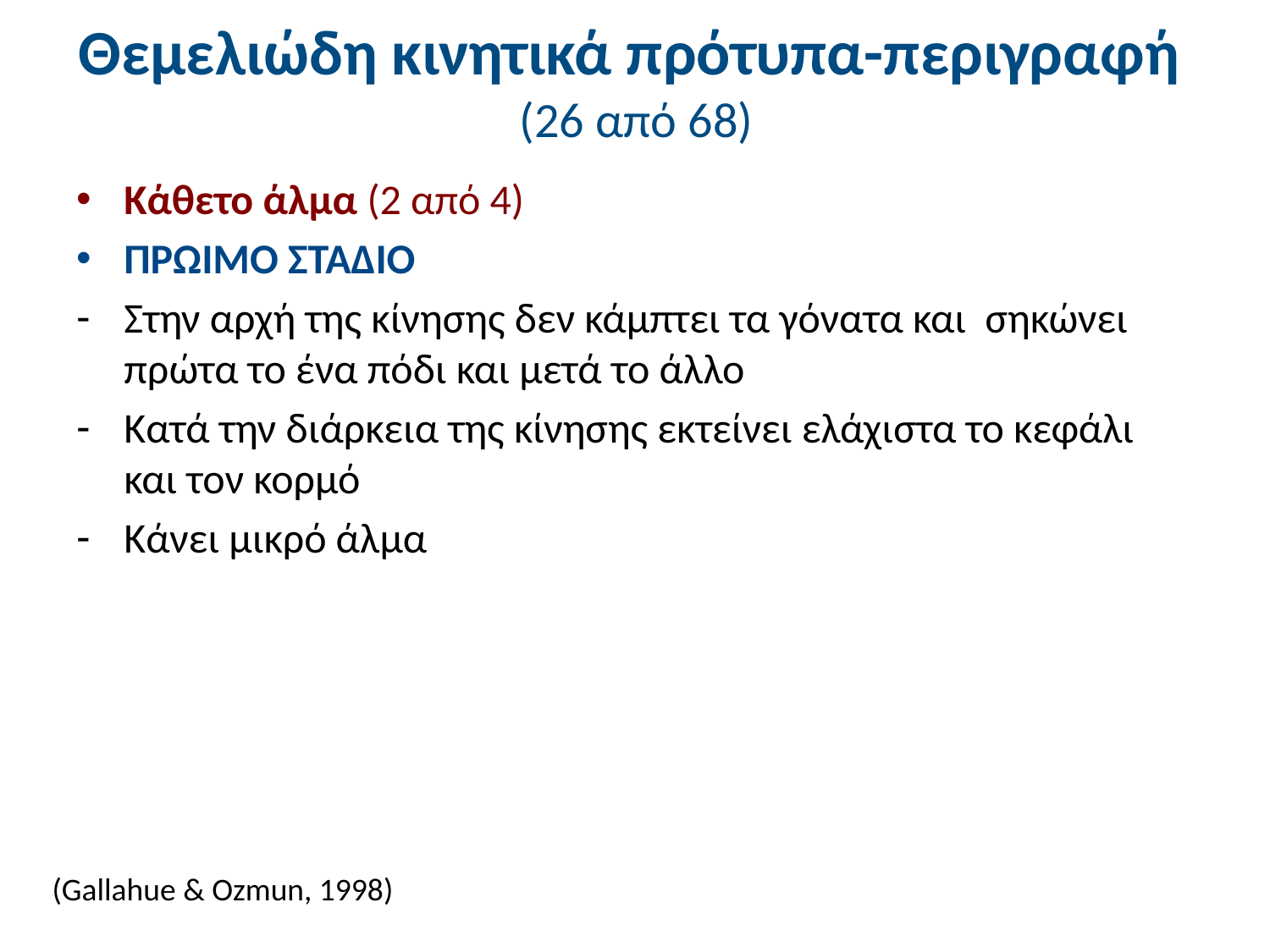

# Θεμελιώδη κινητικά πρότυπα-περιγραφή (26 από 68)
Κάθετο άλμα (2 από 4)
ΠΡΩΙΜΟ ΣΤΑΔΙΟ
Στην αρχή της κίνησης δεν κάμπτει τα γόνατα και  σηκώνει πρώτα το ένα πόδι και μετά το άλλο
Κατά την διάρκεια της κίνησης εκτείνει ελάχιστα το κεφάλι  και τον κορμό
Κάνει μικρό άλμα
(Gallahue & Ozmun, 1998)